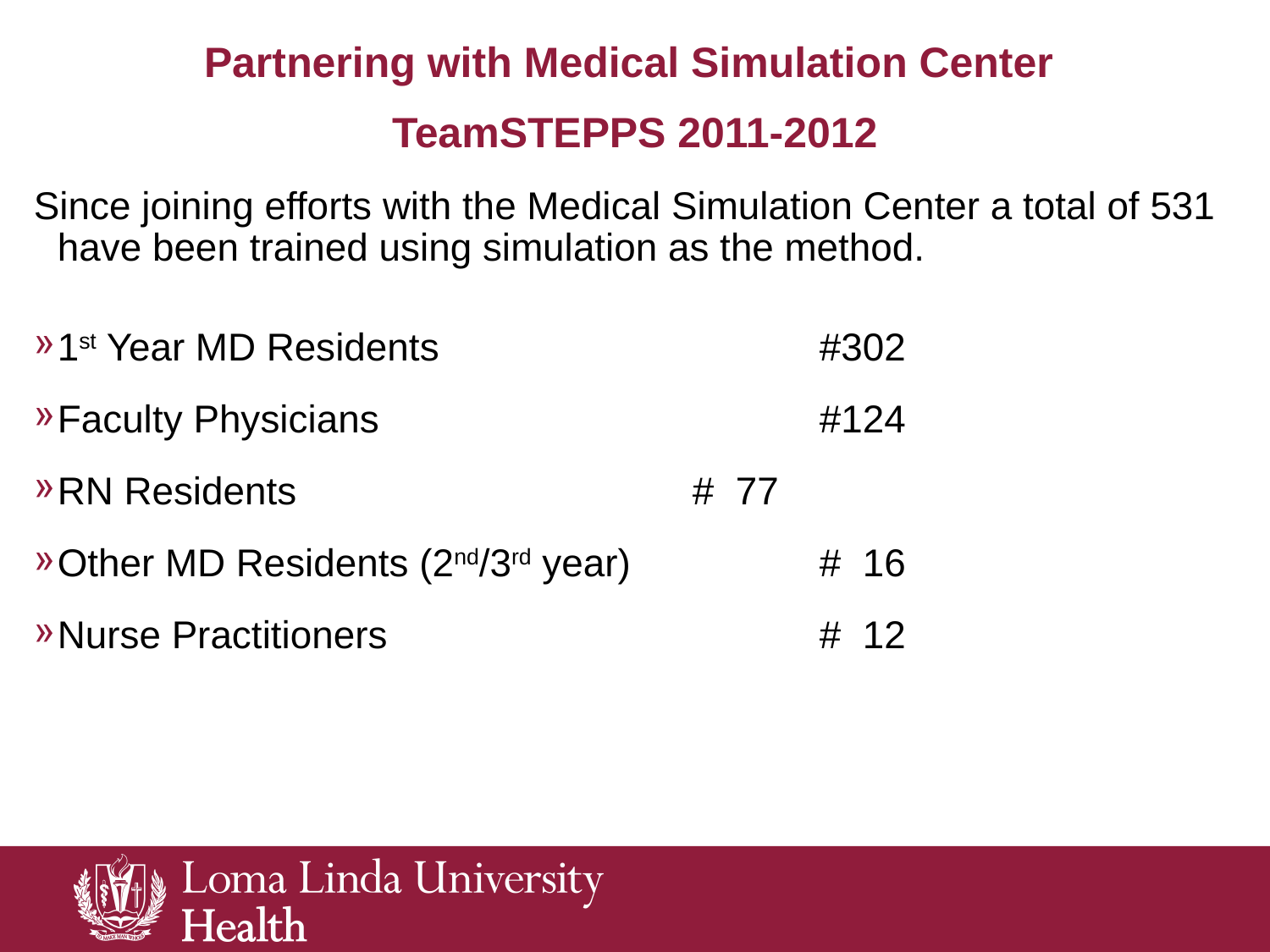

# Partnering with Medical Simulation Center TeamSTEPPS 2011-2012
Since joining efforts with the Medical Simulation Center a total of 531 have been trained using simulation as the method.

1st Year MD Residents 			#302

Faculty Physicians 				#124

RN Residents 				#  77

Other MD Residents (2nd/3rd year) 		#  16

Nurse Practitioners 				#  12